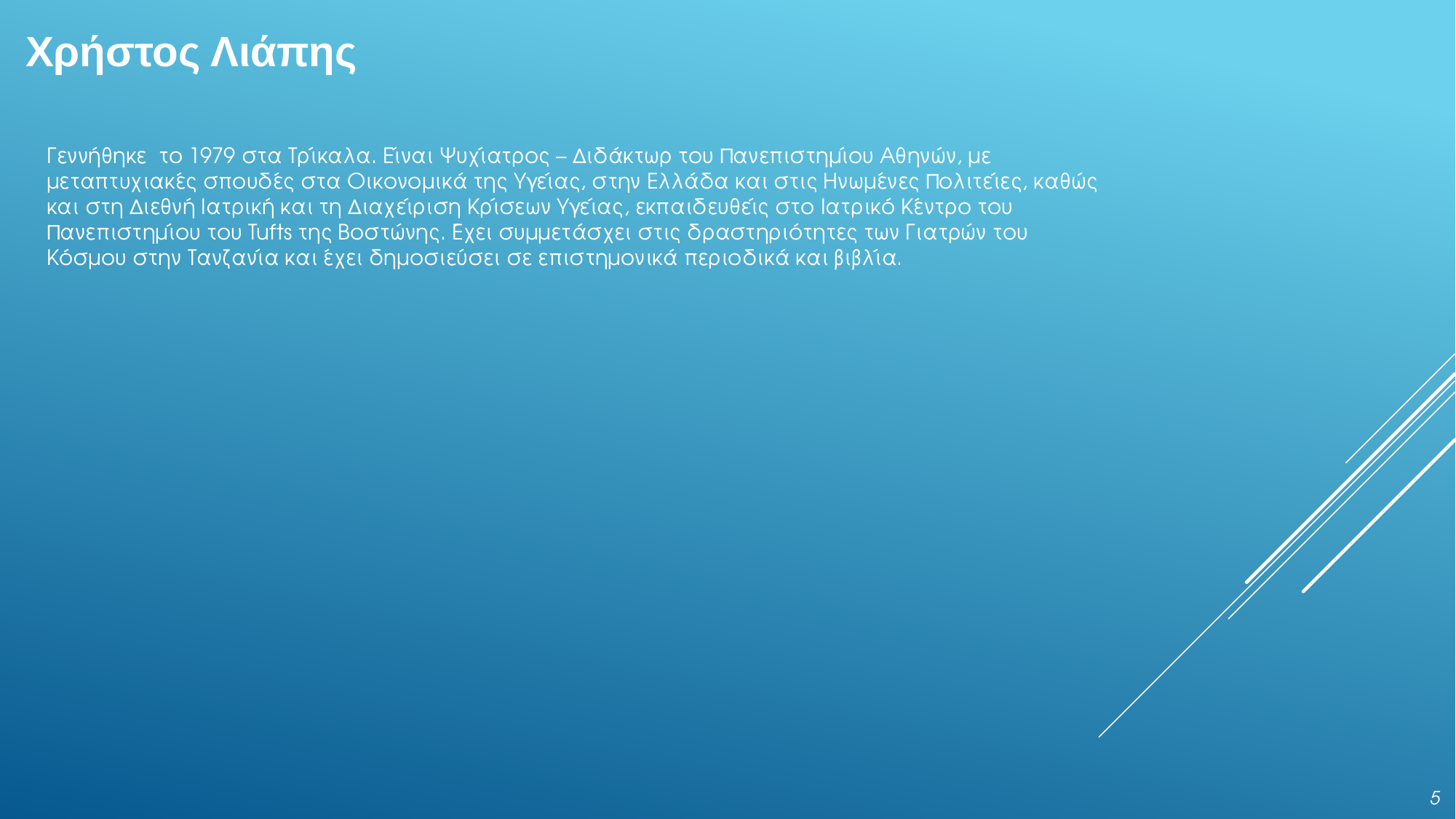

# Χρήστος Λιάπης
Γεννήθηκε  το 1979 στα Τρίκαλα. Είναι Ψυχίατρος – Διδάκτωρ του Πανεπιστημίου Αθηνών, με μεταπτυχιακές σπουδές στα Οικονομικά της Υγείας, στην Ελλάδα και στις Ηνωμένες Πολιτείες, καθώς και στη Διεθνή Ιατρική και τη Διαχείριση Κρίσεων Υγείας, εκπαιδευθείς στο Ιατρικό Κέντρο του Πανεπιστημίου του Tufts της Βοστώνης. Έχει συμμετάσχει στις δραστηριότητες των Γιατρών του Κόσμου στην Τανζανία και έχει δημοσιεύσει σε επιστημονικά περιοδικά και βιβλία.

5